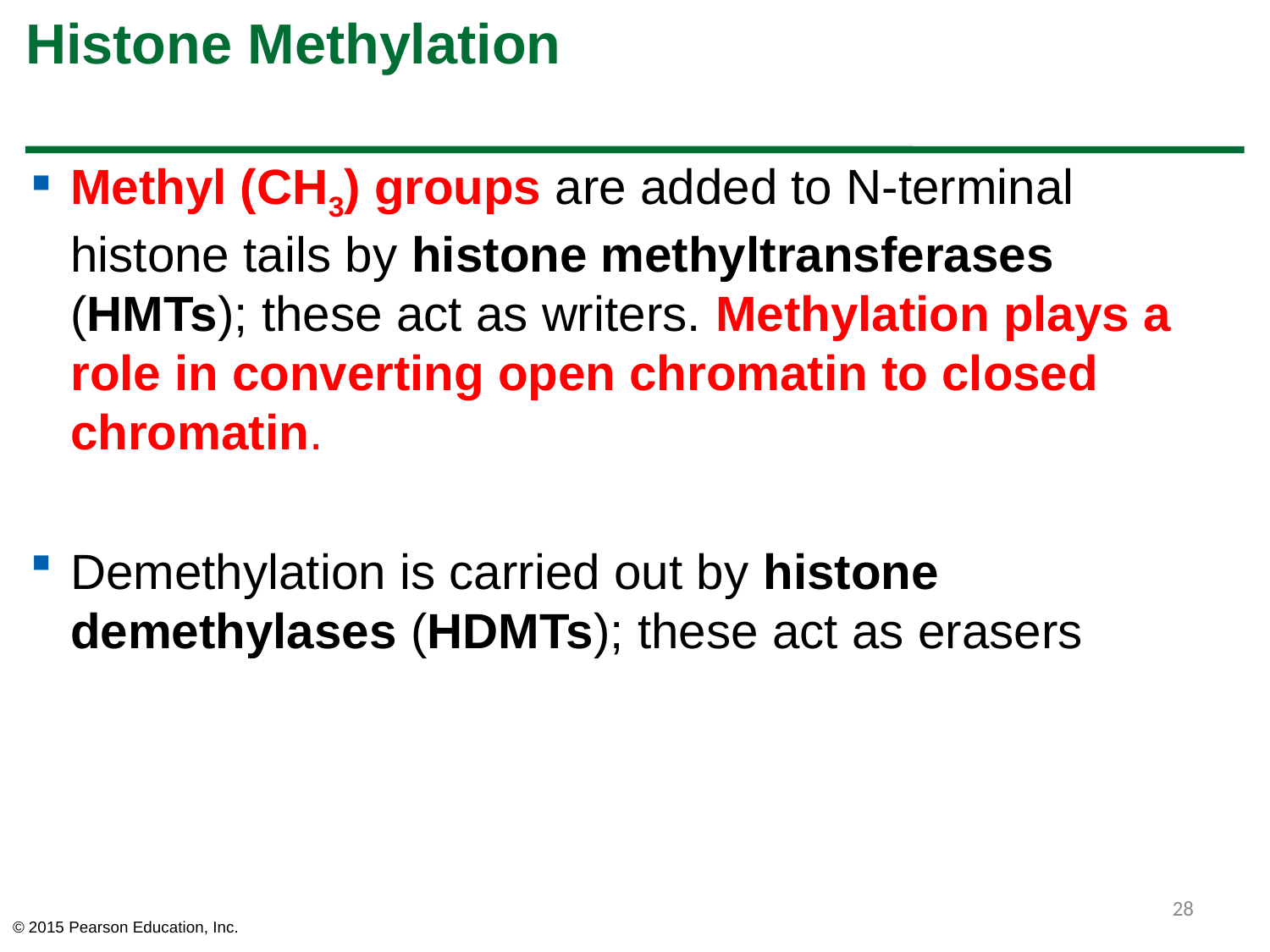

# Histone Methylation
Methyl (CH3) groups are added to N-terminal histone tails by histone methyltransferases (HMTs); these act as writers. Methylation plays a role in converting open chromatin to closed chromatin.

Demethylation is carried out by histone demethylases (HDMTs); these act as erasers
28
© 2015 Pearson Education, Inc.